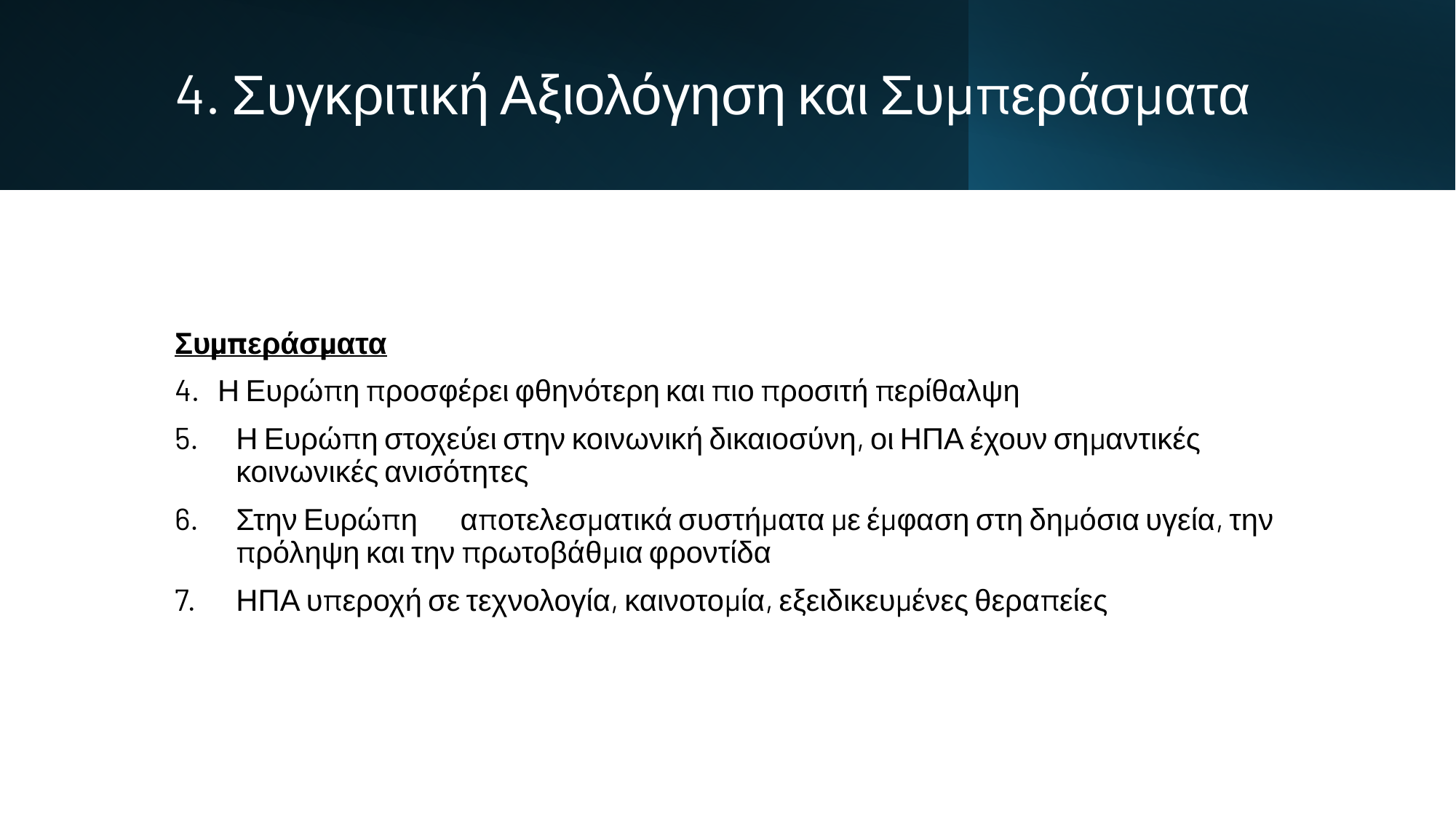

# 4. Συγκριτική Αξιολόγηση και Συμπεράσματα
Συμπεράσματα
4.   Η Ευρώπη προσφέρει φθηνότερη και πιο προσιτή περίθαλψη
Η Ευρώπη στοχεύει στην κοινωνική δικαιοσύνη, οι ΗΠΑ έχουν σημαντικές κοινωνικές ανισότητες
Στην Ευρώπη 	 αποτελεσματικά συστήματα με έμφαση στη δημόσια υγεία, την πρόληψη και την πρωτοβάθμια φροντίδα
ΗΠΑ υπεροχή σε τεχνολογία, καινοτομία, εξειδικευμένες θεραπείες